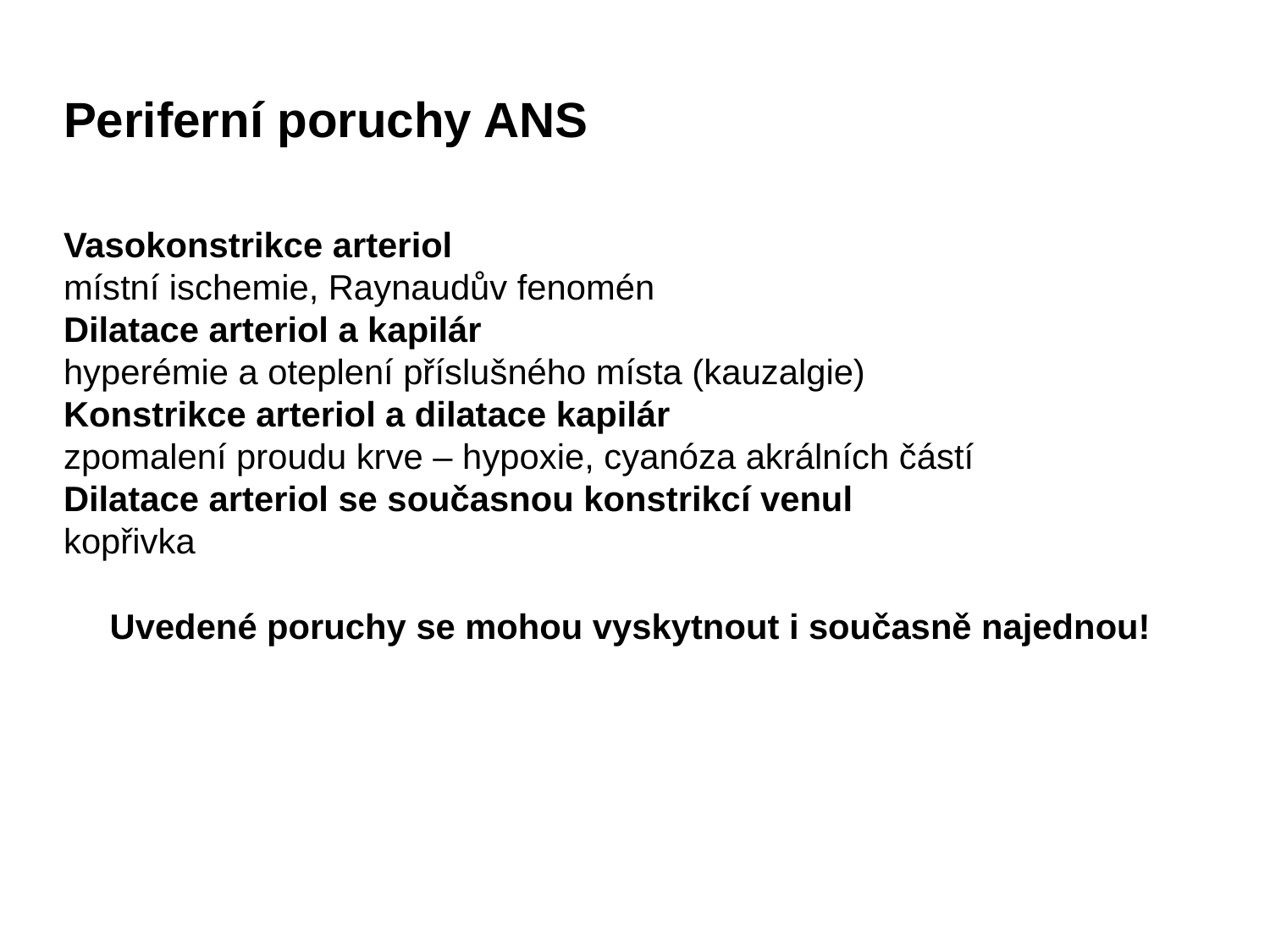

# Periferní poruchy ANS
Vasokonstrikce arteriol
místní ischemie, Raynaudův fenomén
Dilatace arteriol a kapilár
hyperémie a oteplení příslušného místa (kauzalgie)
Konstrikce arteriol a dilatace kapilár
zpomalení proudu krve – hypoxie, cyanóza akrálních částí
Dilatace arteriol se současnou konstrikcí venul
kopřivka

Uvedené poruchy se mohou vyskytnout i současně najednou!